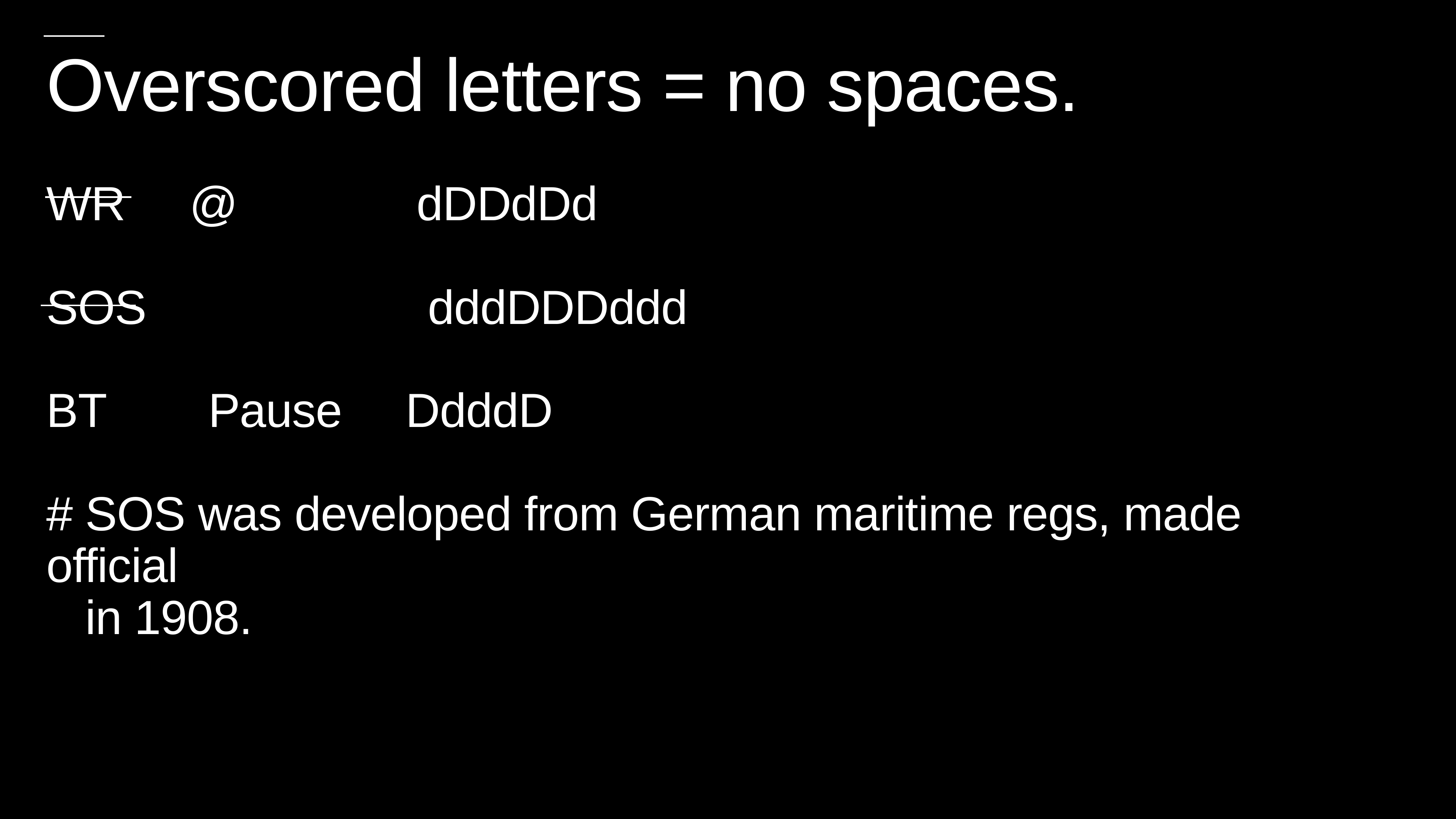

# Overscored letters = no spaces.

WR     @              dDDdDd

SOS                      dddDDDddd

BT        Pause     DdddD

# SOS was developed from German maritime regs, made official
   in 1908.